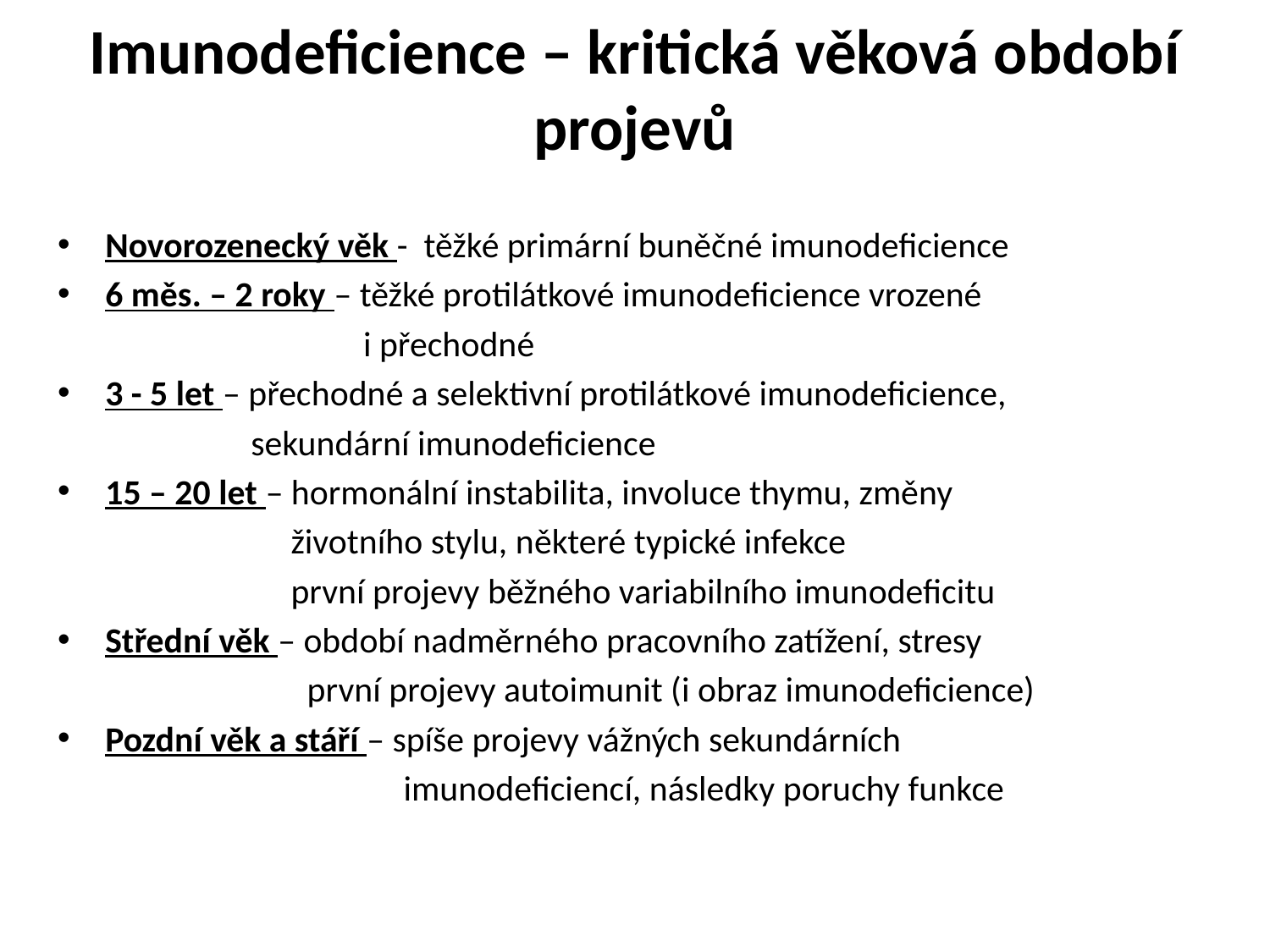

# Imunodeficience – kritická věková období projevů
Novorozenecký věk -  těžké primární buněčné imunodeficience
6 měs. – 2 roky – těžké protilátkové imunodeficience vrozené
                                      i přechodné
3 - 5 let – přechodné a selektivní protilátkové imunodeficience,
                        sekundární imunodeficience
15 – 20 let – hormonální instabilita, involuce thymu, změny
                             životního stylu, některé typické infekce
                             první projevy běžného variabilního imunodeficitu
Střední věk – období nadměrného pracovního zatížení, stresy
                               první projevy autoimunit (i obraz imunodeficience)
Pozdní věk a stáří – spíše projevy vážných sekundárních
                                           imunodeficiencí, následky poruchy funkce